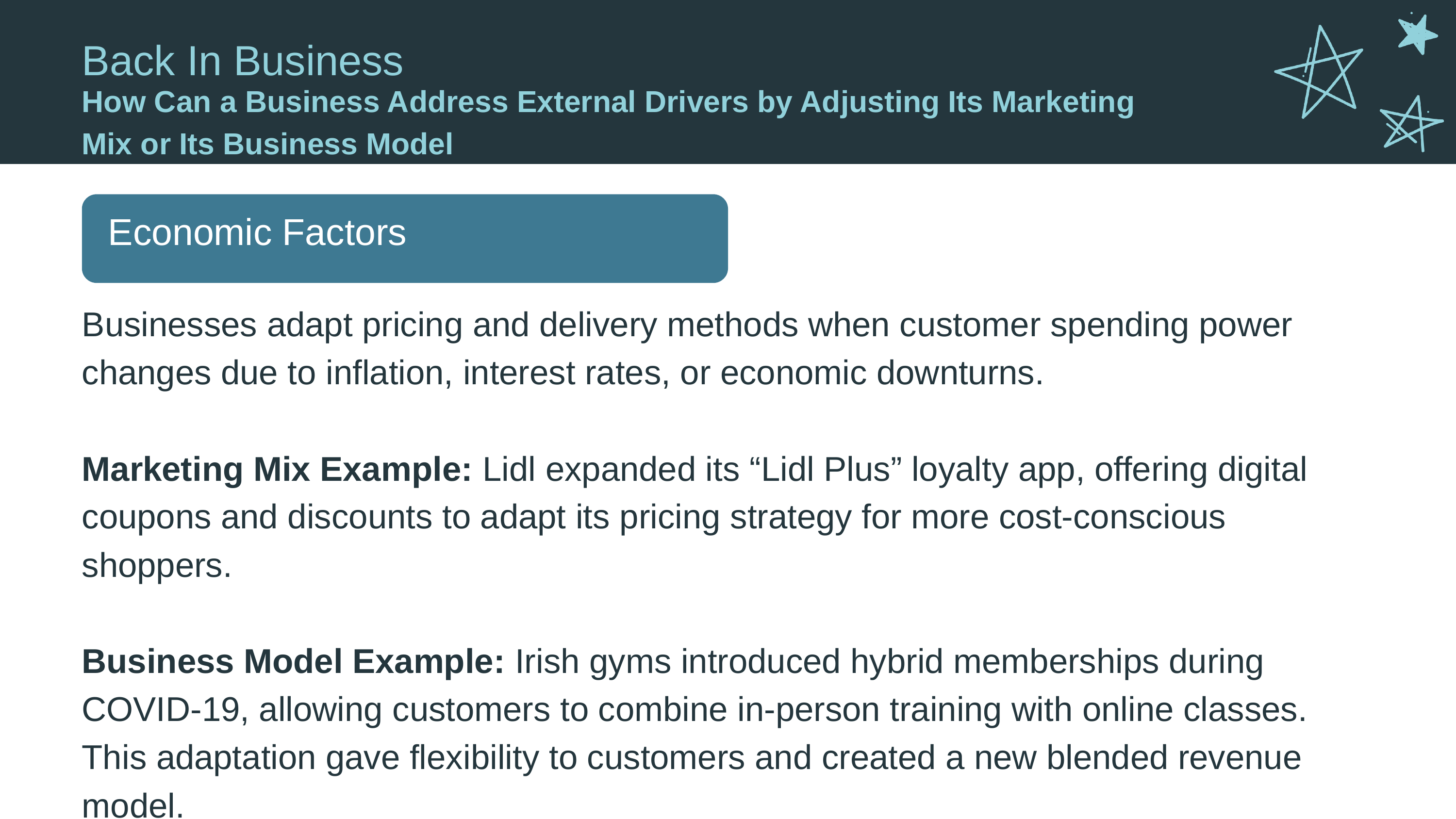

Back In Business
How Can a Business Address External Drivers by Adjusting Its Marketing
Mix or Its Business Model

Economic Factors
Businesses adapt pricing and delivery methods when customer spending power changes due to inflation, interest rates, or economic downturns.

Marketing Mix Example: Lidl expanded its “Lidl Plus” loyalty app, offering digital coupons and discounts to adapt its pricing strategy for more cost-conscious shoppers.

Business Model Example: Irish gyms introduced hybrid memberships during COVID-19, allowing customers to combine in-person training with online classes. This adaptation gave flexibility to customers and created a new blended revenue model.